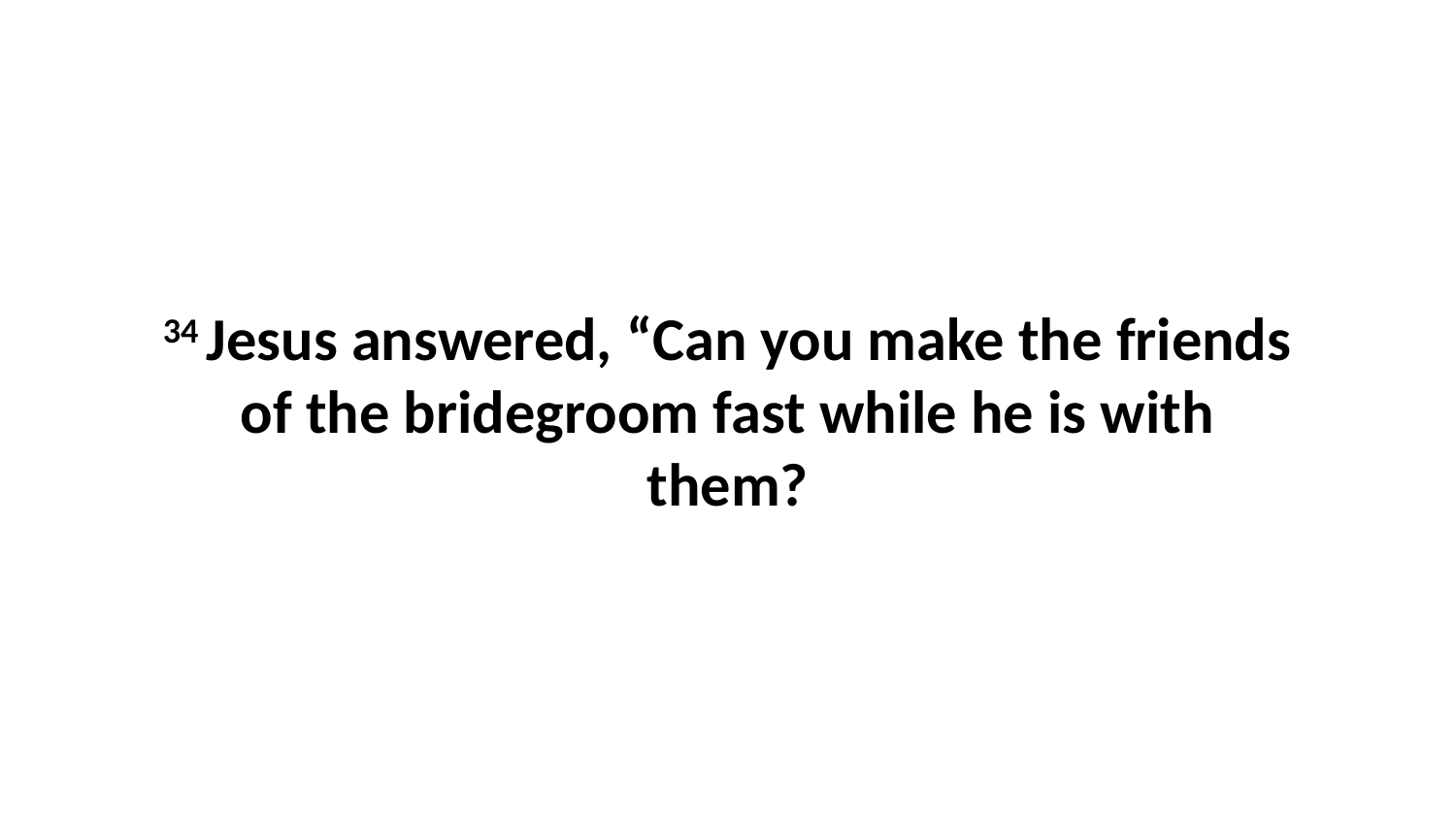

34 Jesus answered, “Can you make the friends of the bridegroom fast while he is with them?